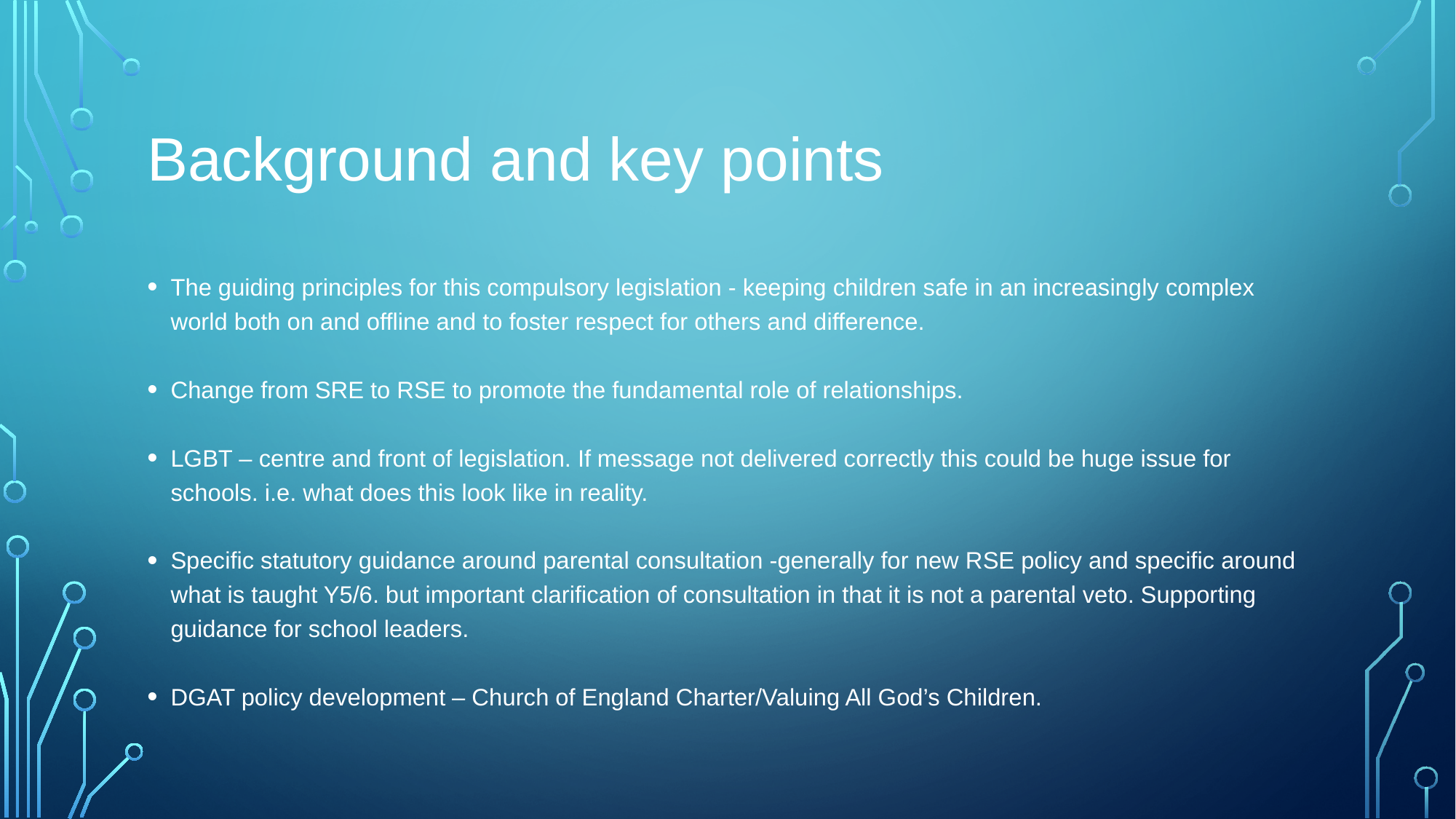

Background and key points

The guiding principles for this compulsory legislation - keeping children safe in an increasingly complex world both on and offline and to foster respect for others and difference.

Change from SRE to RSE to promote the fundamental role of relationships.

LGBT – centre and front of legislation. If message not delivered correctly this could be huge issue for schools. i.e. what does this look like in reality.

Specific statutory guidance around parental consultation -generally for new RSE policy and specific around what is taught Y5/6. but important clarification of consultation in that it is not a parental veto. Supporting guidance for school leaders.

DGAT policy development – Church of England Charter/Valuing All God’s Children.